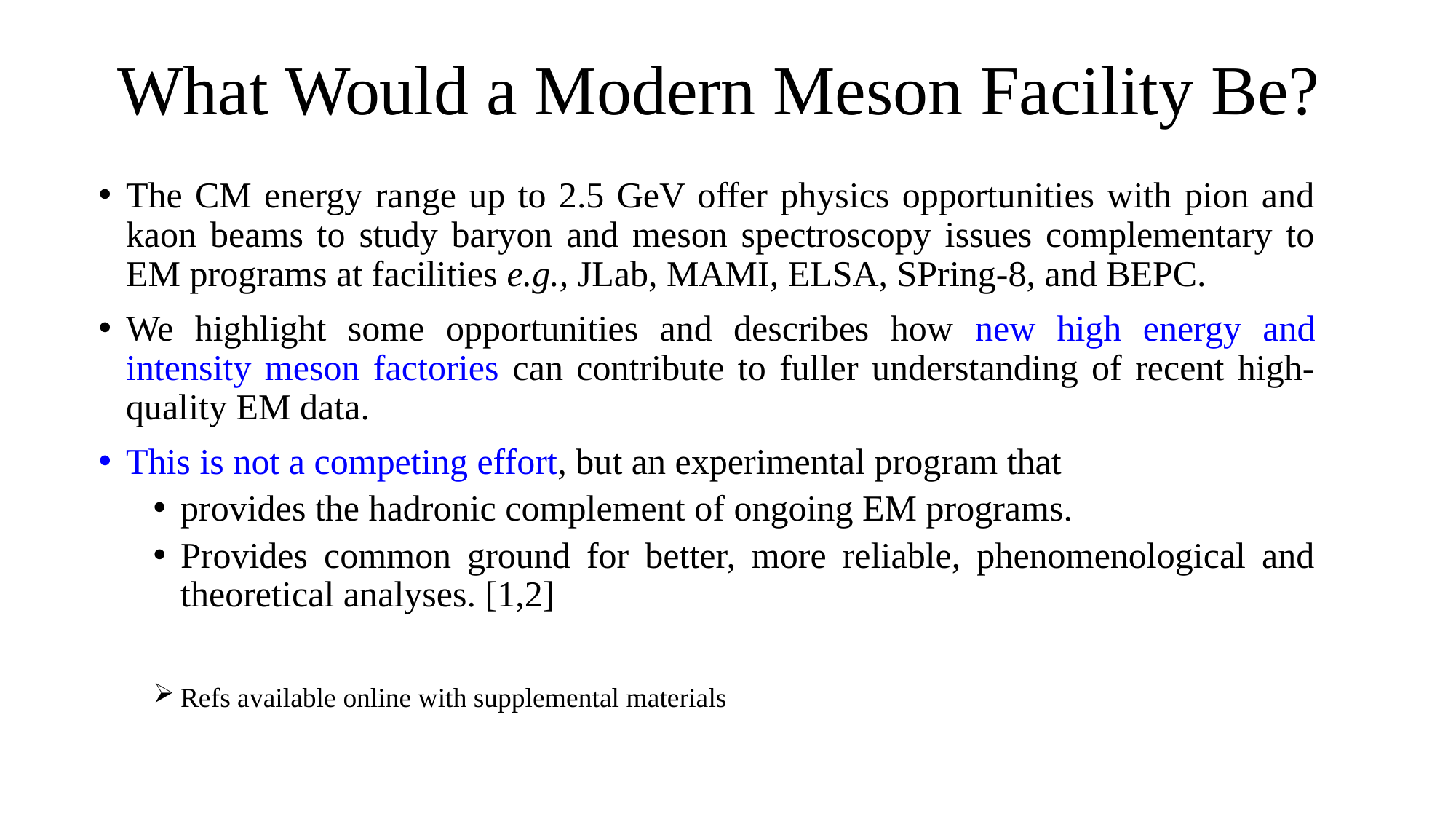

# What Would a Modern Meson Facility Be?
The CM energy range up to 2.5 GeV offer physics opportunities with pion and kaon beams to study baryon and meson spectroscopy issues complementary to EM programs at facilities e.g., JLab, MAMI, ELSA, SPring-8, and BEPC.
We highlight some opportunities and describes how new high energy and intensity meson factories can contribute to fuller understanding of recent high-quality EM data.
This is not a competing effort, but an experimental program that
provides the hadronic complement of ongoing EM programs.
Provides common ground for better, more reliable, phenomenological and theoretical analyses. [1,2]

Refs available online with supplemental materials